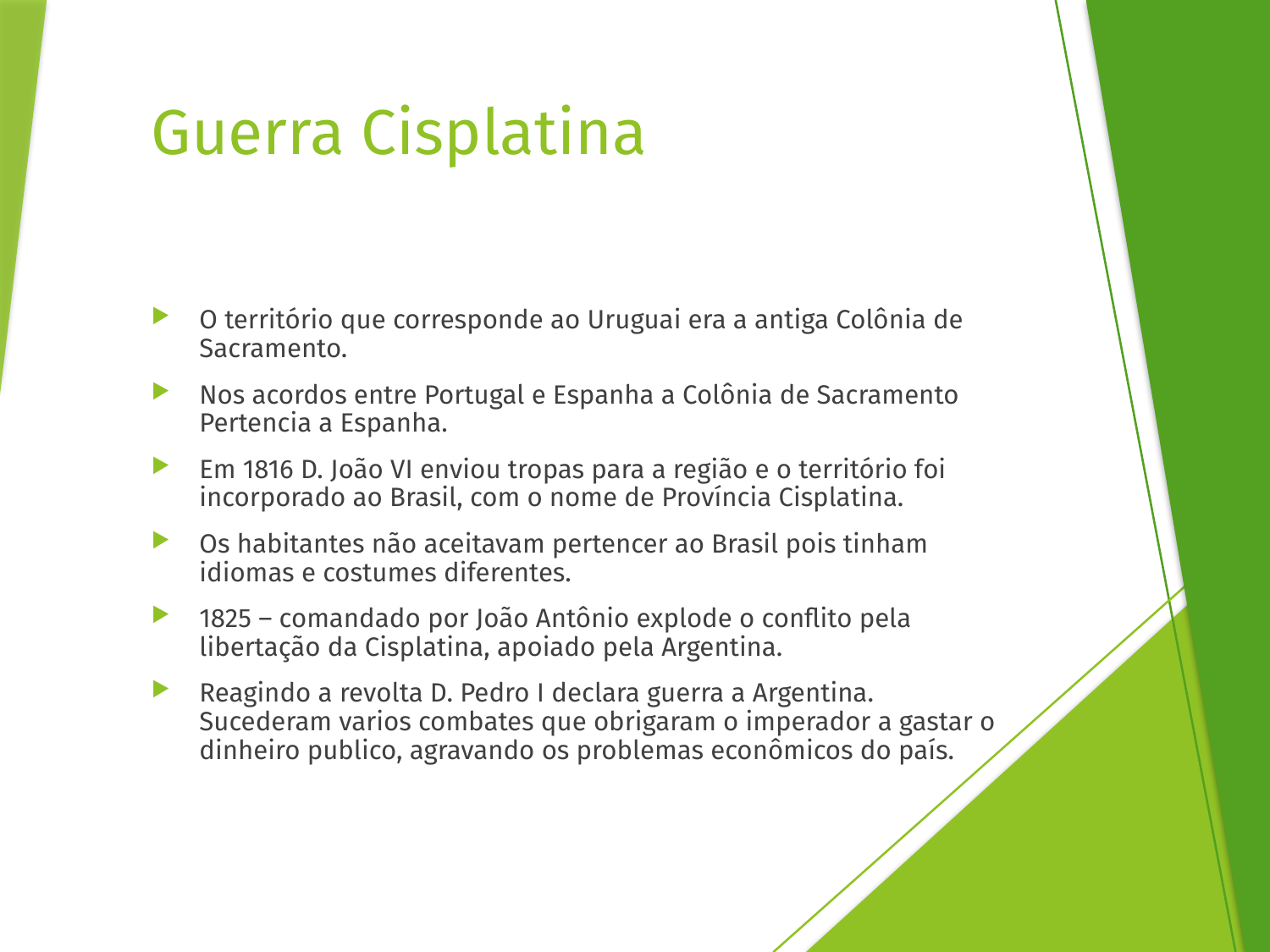

# Guerra Cisplatina
O território que corresponde ao Uruguai era a antiga Colônia de Sacramento.
Nos acordos entre Portugal e Espanha a Colônia de Sacramento Pertencia a Espanha.
Em 1816 D. João VI enviou tropas para a região e o território foi incorporado ao Brasil, com o nome de Província Cisplatina.
Os habitantes não aceitavam pertencer ao Brasil pois tinham idiomas e costumes diferentes.
1825 – comandado por João Antônio explode o conflito pela libertação da Cisplatina, apoiado pela Argentina.
Reagindo a revolta D. Pedro I declara guerra a Argentina. Sucederam varios combates que obrigaram o imperador a gastar o dinheiro publico, agravando os problemas econômicos do país.